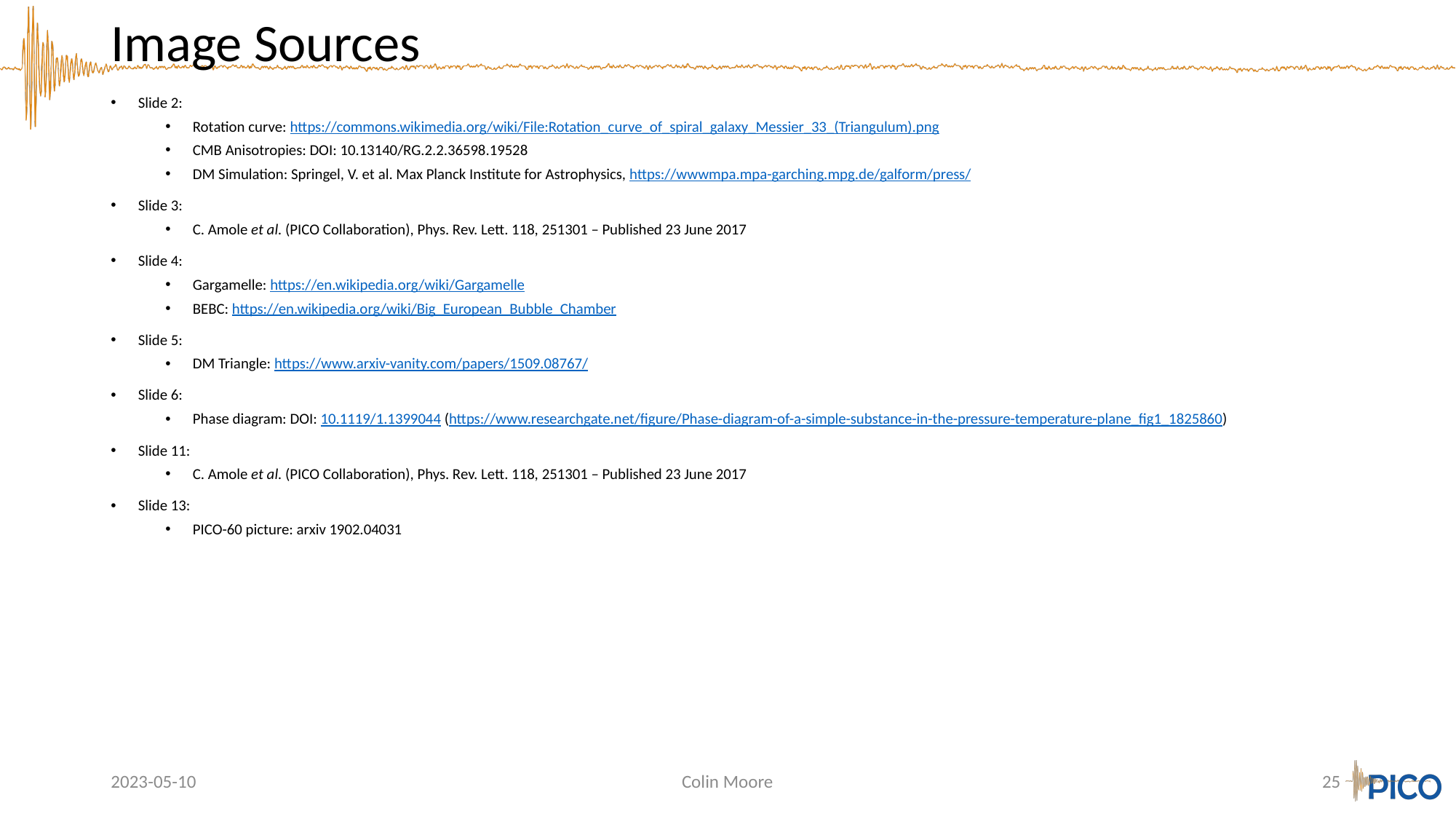

# Image Sources
Slide 2:
Rotation curve: https://commons.wikimedia.org/wiki/File:Rotation_curve_of_spiral_galaxy_Messier_33_(Triangulum).png
CMB Anisotropies: DOI: 10.13140/RG.2.2.36598.19528
DM Simulation: Springel, V. et al. Max Planck Institute for Astrophysics, https://wwwmpa.mpa-garching.mpg.de/galform/press/
Slide 3:
C. Amole et al. (PICO Collaboration), Phys. Rev. Lett. 118, 251301 – Published 23 June 2017
Slide 4:
Gargamelle: https://en.wikipedia.org/wiki/Gargamelle
BEBC: https://en.wikipedia.org/wiki/Big_European_Bubble_Chamber
Slide 5:
DM Triangle: https://www.arxiv-vanity.com/papers/1509.08767/
Slide 6:
Phase diagram: DOI: 10.1119/1.1399044 (https://www.researchgate.net/figure/Phase-diagram-of-a-simple-substance-in-the-pressure-temperature-plane_fig1_1825860)
Slide 11:
C. Amole et al. (PICO Collaboration), Phys. Rev. Lett. 118, 251301 – Published 23 June 2017
Slide 13:
PICO-60 picture: arxiv 1902.04031
2023-05-10
Colin Moore
25